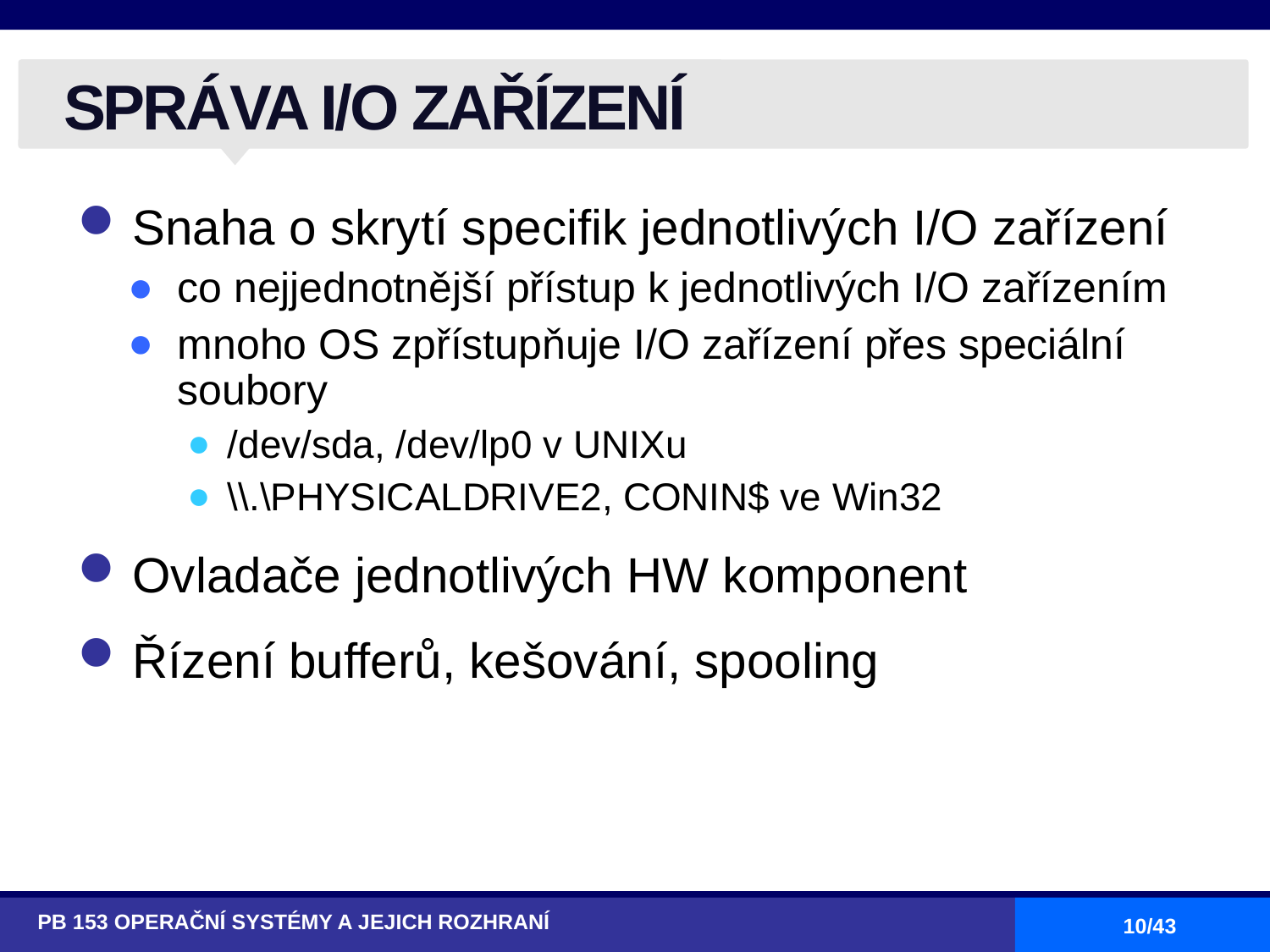

# SPRÁVA I/O ZAŘÍZENÍ
Snaha o skrytí specifik jednotlivých I/O zařízení
co nejjednotnější přístup k jednotlivých I/O zařízením
mnoho OS zpřístupňuje I/O zařízení přes speciální  soubory
/dev/sda, /dev/lp0 v UNIXu
\\.\PHYSICALDRIVE2, CONIN$ ve Win32
Ovladače jednotlivých HW komponent
Řízení bufferů, kešování, spooling
PB 153 OPERAČNÍ SYSTÉMY A JEJICH ROZHRANÍ